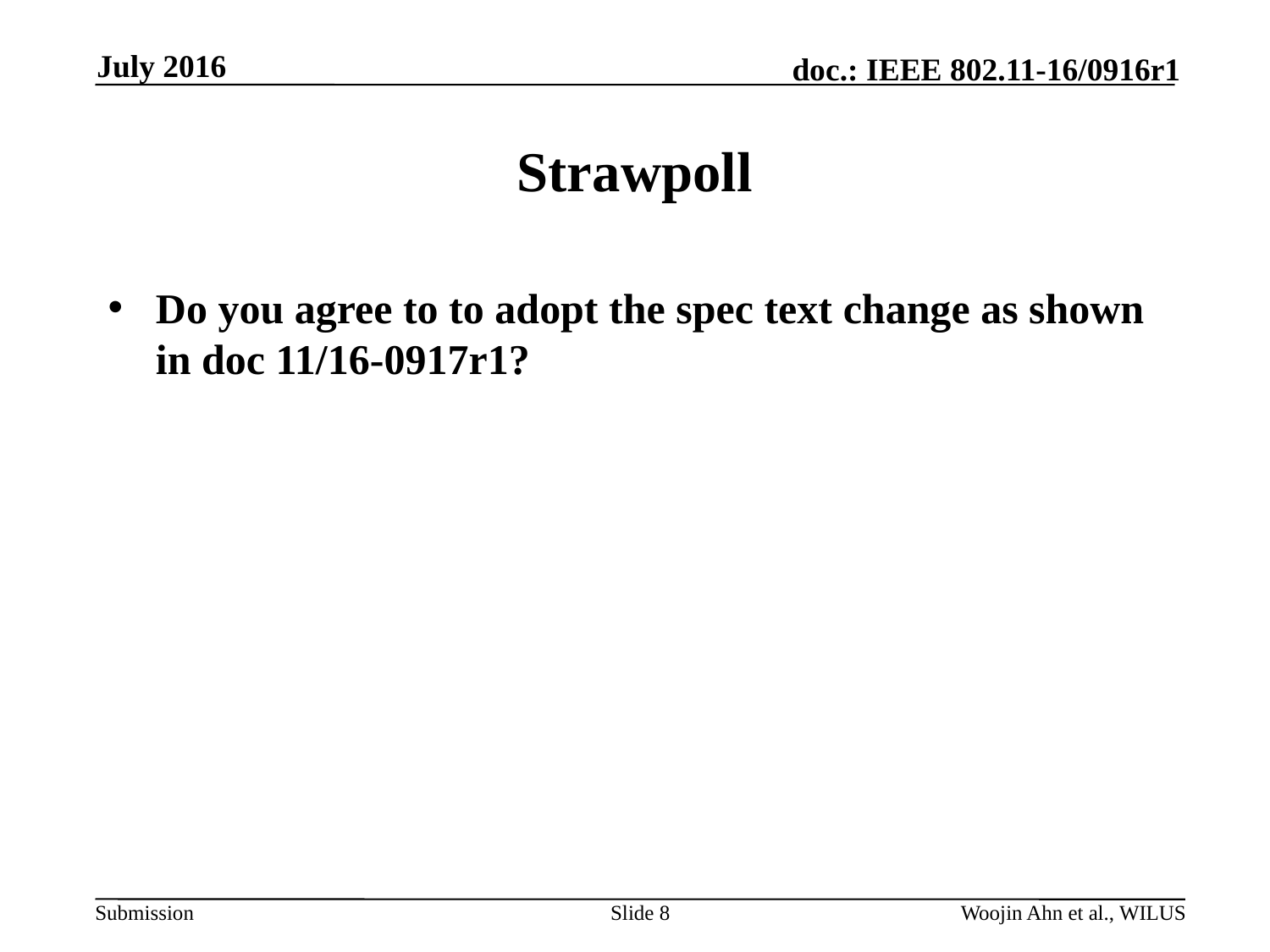

July 2016
# Strawpoll
Do you agree to to adopt the spec text change as shown in doc 11/16-0917r1?
Slide 8
Woojin Ahn et al., WILUS